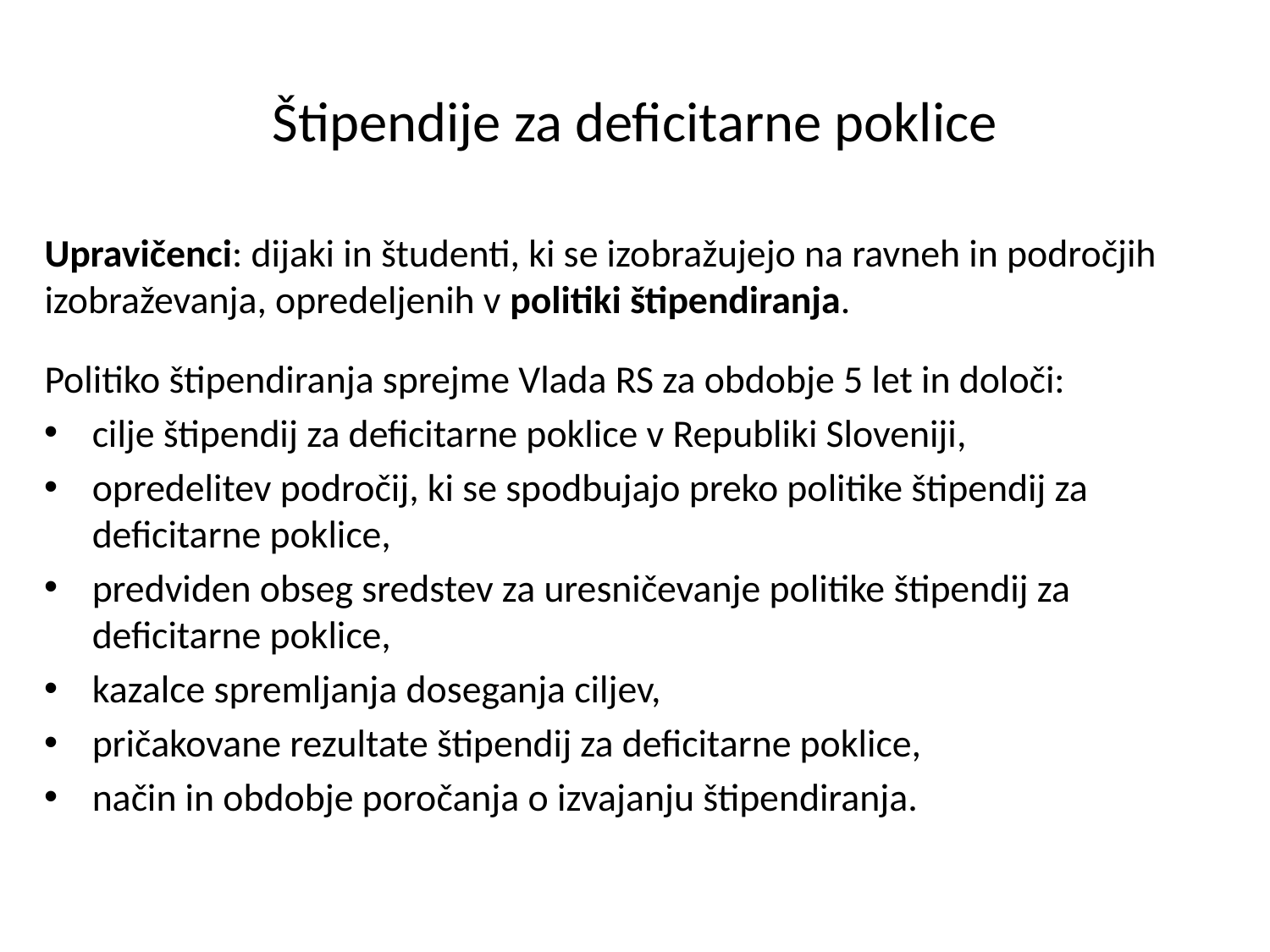

# Štipendije za deficitarne poklice
Upravičenci: dijaki in študenti, ki se izobražujejo na ravneh in področjih izobraževanja, opredeljenih v politiki štipendiranja.

Politiko štipendiranja sprejme Vlada RS za obdobje 5 let in določi:
cilje štipendij za deficitarne poklice v Republiki Sloveniji,
opredelitev področij, ki se spodbujajo preko politike štipendij za deficitarne poklice,
predviden obseg sredstev za uresničevanje politike štipendij za deficitarne poklice,
kazalce spremljanja doseganja ciljev,
pričakovane rezultate štipendij za deficitarne poklice,
način in obdobje poročanja o izvajanju štipendiranja.